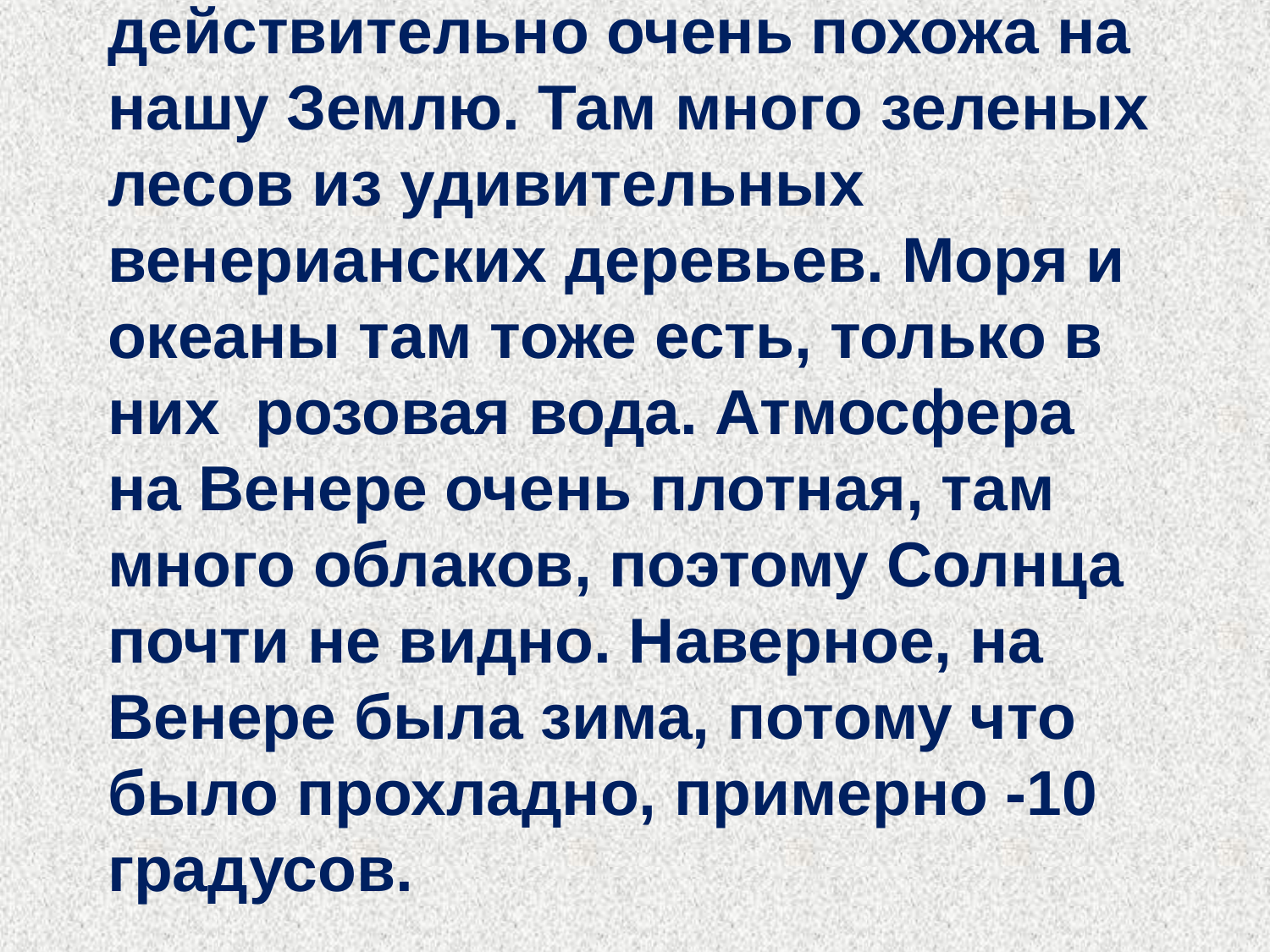

Вчера я был на Венере. Она действительно очень похожа на нашу Землю. Там много зеленых лесов из удивительных венерианских деревьев. Моря и океаны там тоже есть, только в них  розовая вода. Атмосфера на Венере очень плотная, там много облаков, поэтому Солнца почти не видно. Наверное, на Венере была зима, потому что было прохладно, примерно -10 градусов.